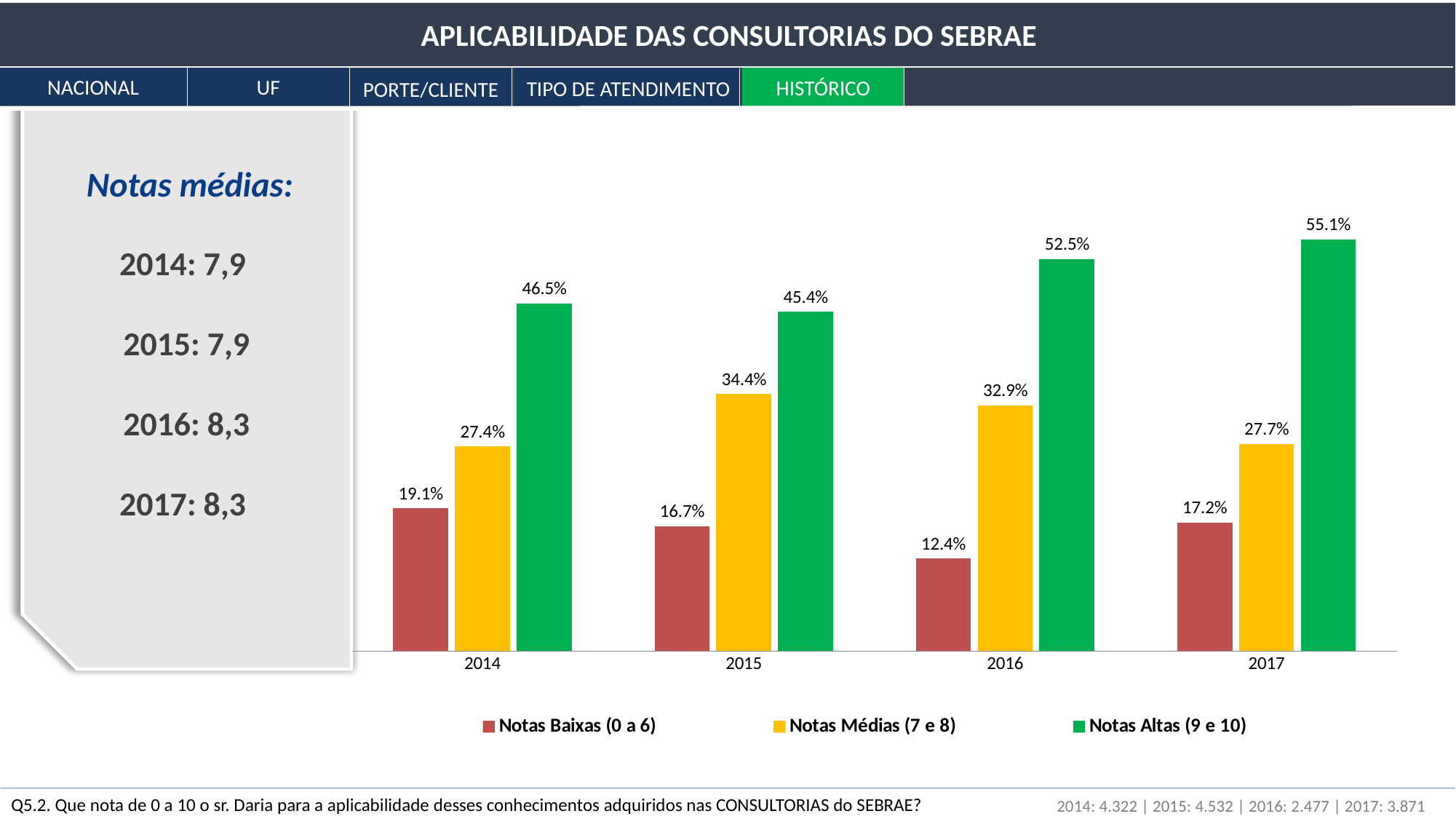

APLICABILIDADE DAS CONSULTORIAS DO SEBRAE
NACIONAL
UF
HISTÓRICO
TIPO DE ATENDIMENTO
PORTE/CLIENTE

Notas médias:

### Chart

| Category | Notas Baixas (0 a 6) | Notas Médias (7 e 8) | Notas Altas (9 e 10) |
|---|---|---|---|
| 2014 | 0.191 | 0.274 | 0.465 |
| 2015 | 0.167 | 0.344 | 0.454 |
| 2016 | 0.12405503843246901 | 0.32877404844810193 | 0.5245502308283949 |
| 2017 | 0.172 | 0.277 | 0.551 |
2014: 7,9
2015: 7,9
2016: 8,3
2017: 8,3
Q5.2. Que nota de 0 a 10 o sr. Daria para a aplicabilidade desses conhecimentos adquiridos nas CONSULTORIAS do SEBRAE?
2014: 4.322 | 2015: 4.532 | 2016: 2.477 | 2017: 3.871